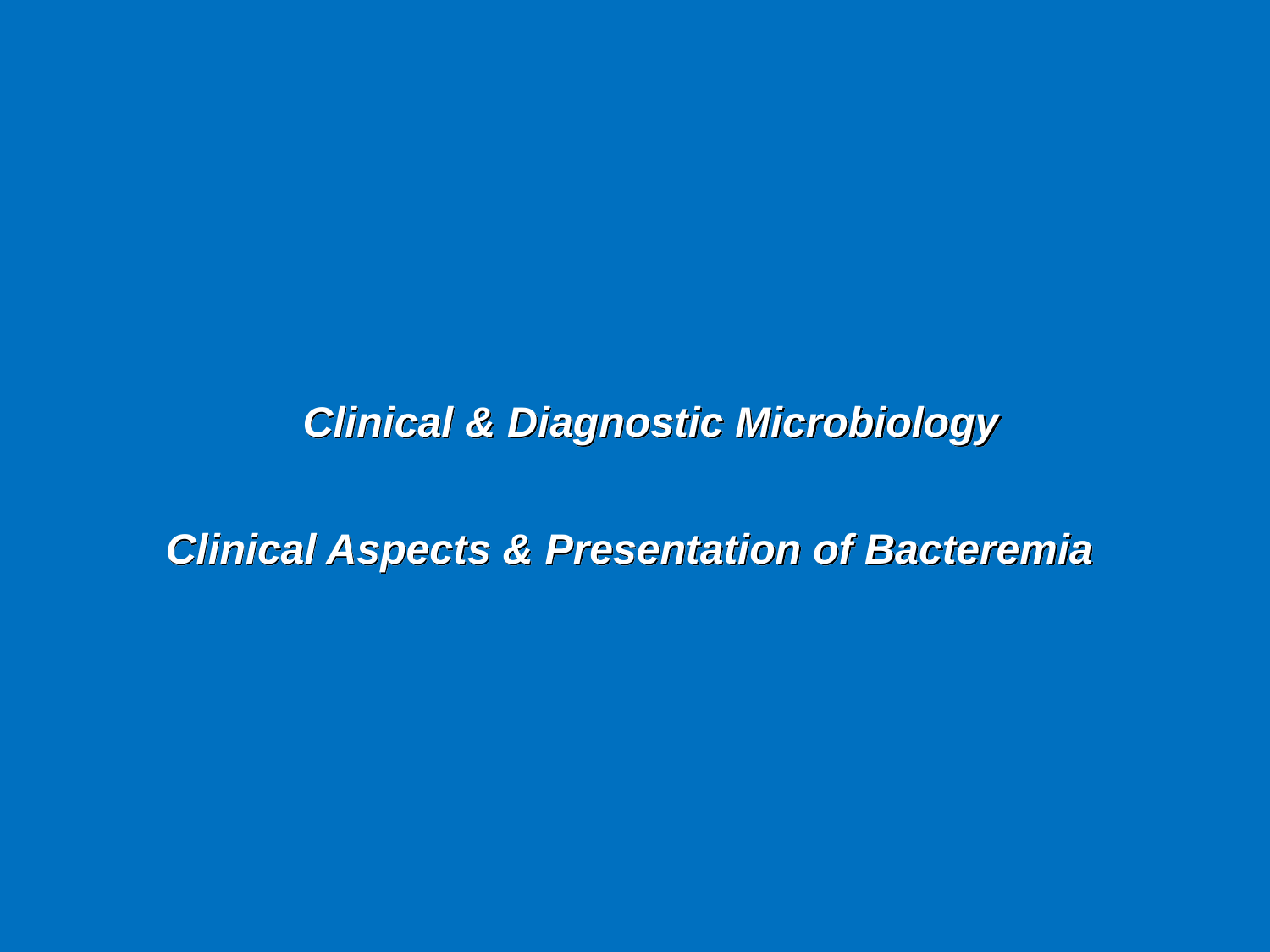

Clinical & Diagnostic Microbiology
Clinical Aspects & Presentation of Bacteremia